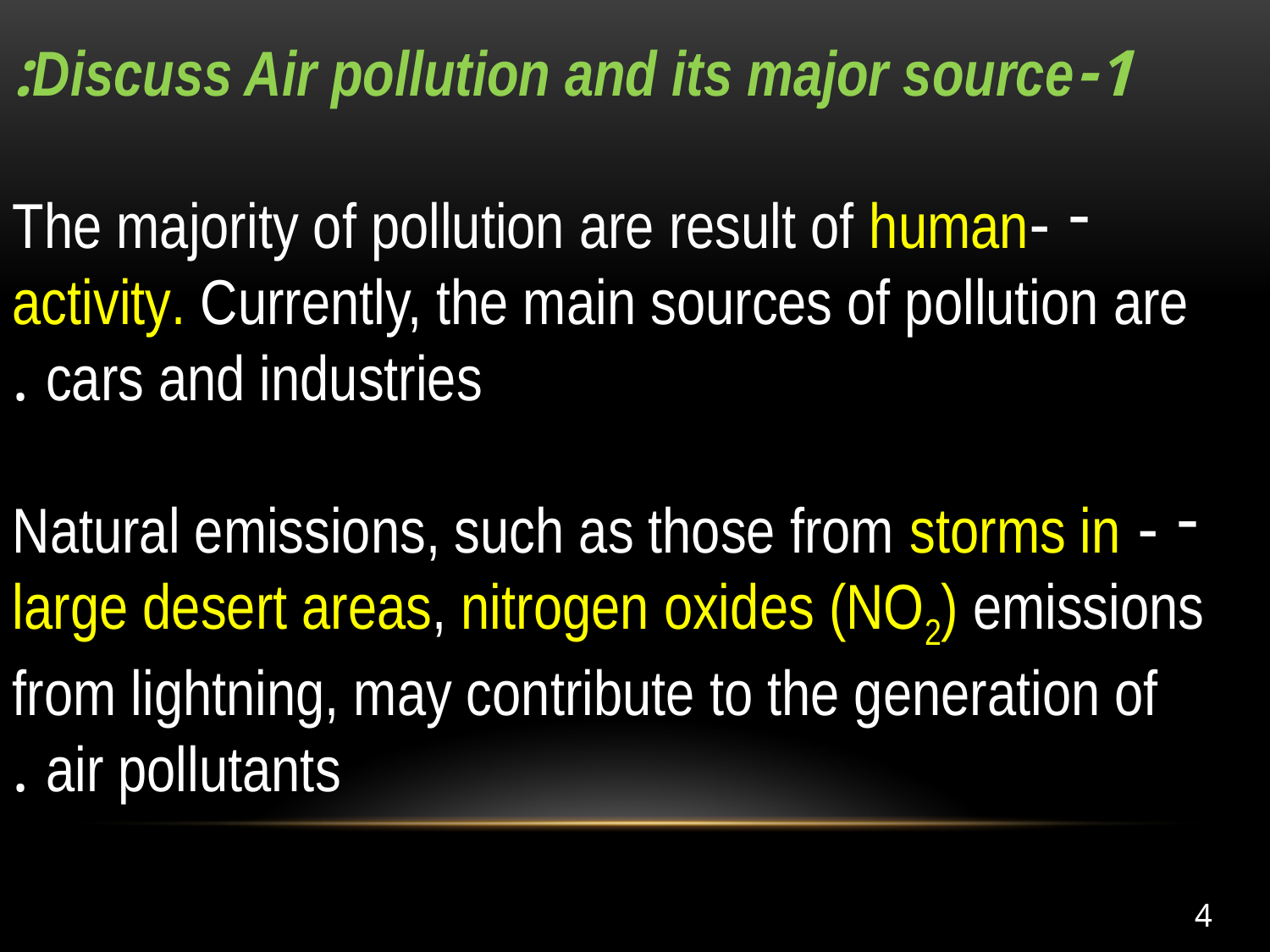

1-Discuss Air pollution and its major source:

-The majority of pollution are result of human activity. Currently, the main sources of pollution are cars and industries .

- Natural emissions, such as those from storms in large desert areas, nitrogen oxides (NO2) emissions from lightning, may contribute to the generation of air pollutants .

4